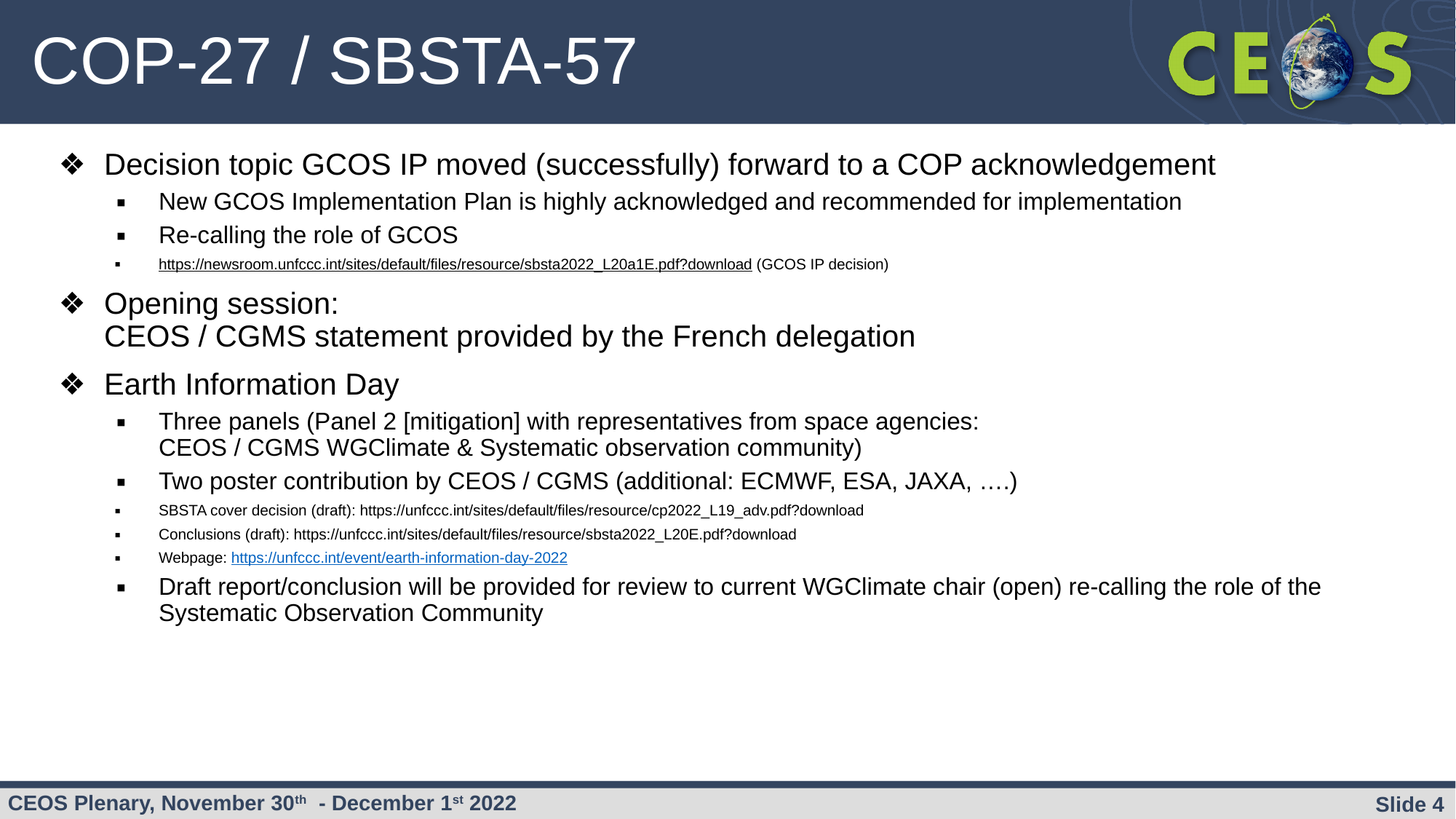

# COP-27 / SBSTA-57
Decision topic GCOS IP moved (successfully) forward to a COP acknowledgement
New GCOS Implementation Plan is highly acknowledged and recommended for implementation
Re-calling the role of GCOS
https://newsroom.unfccc.int/sites/default/files/resource/sbsta2022_L20a1E.pdf?download (GCOS IP decision)
Opening session:
CEOS / CGMS statement provided by the French delegation
Earth Information Day
Three panels (Panel 2 [mitigation] with representatives from space agencies:
CEOS / CGMS WGClimate & Systematic observation community)
Two poster contribution by CEOS / CGMS (additional: ECMWF, ESA, JAXA, ….)
SBSTA cover decision (draft): https://unfccc.int/sites/default/files/resource/cp2022_L19_adv.pdf?download
Conclusions (draft): https://unfccc.int/sites/default/files/resource/sbsta2022_L20E.pdf?download
Webpage: https://unfccc.int/event/earth-information-day-2022
Draft report/conclusion will be provided for review to current WGClimate chair (open) re-calling the role of the Systematic Observation Community